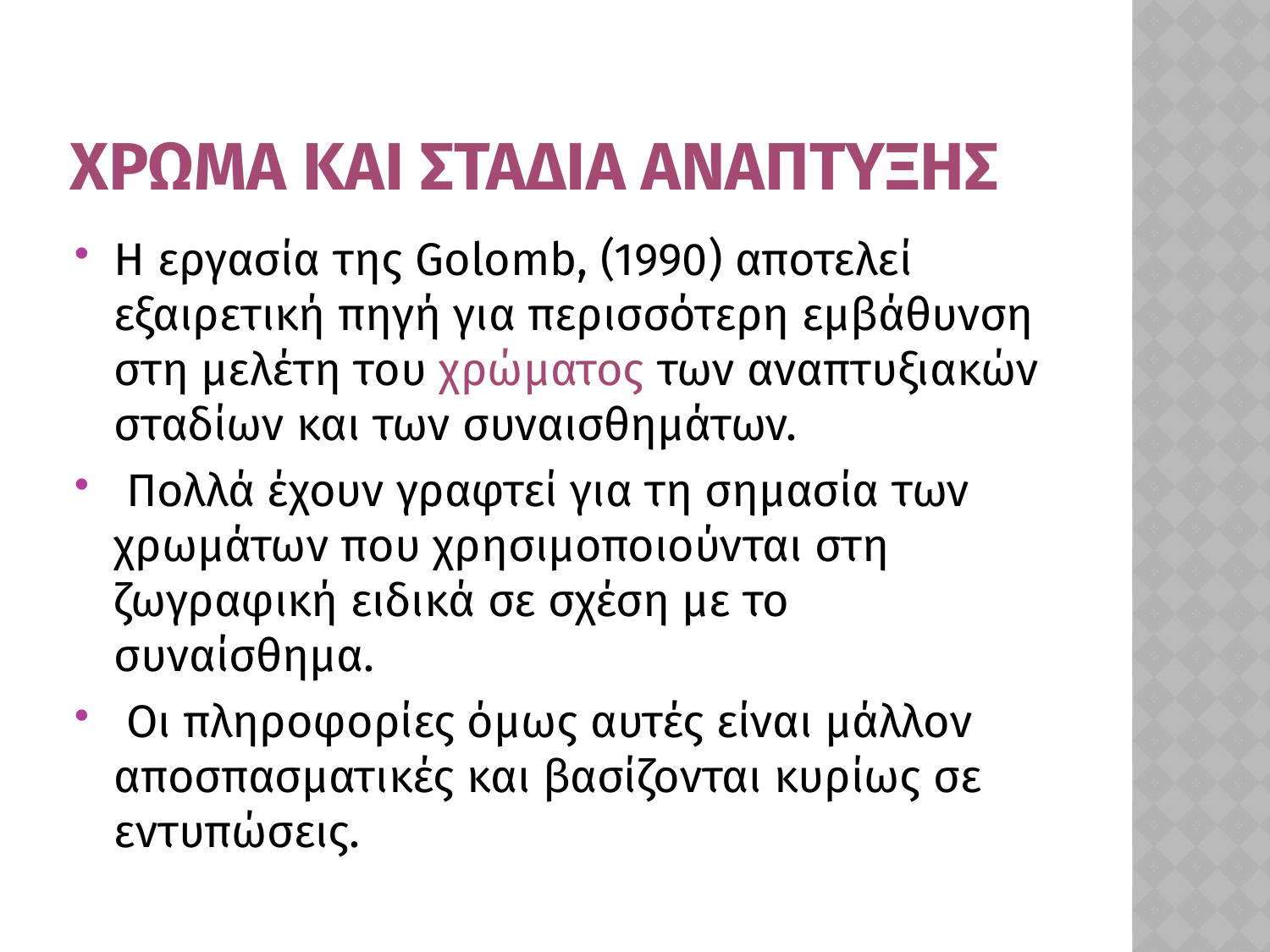

# Χρωμα και σταδια αναπτυξησ
Η εργασία της Golomb, (1990) αποτελεί εξαιρετική πηγή για περισσότερη εμβάθυνση στη μελέτη του χρώματος των αναπτυξιακών σταδίων και των συναισθημάτων.
 Πολλά έχουν γραφτεί για τη σημασία των χρωμάτων που χρησιμοποιούνται στη ζωγραφική ειδικά σε σχέση με το συναίσθημα.
 Οι πληροφορίες όμως αυτές είναι μάλλον αποσπασματικές και βασίζονται κυρίως σε εντυπώσεις.